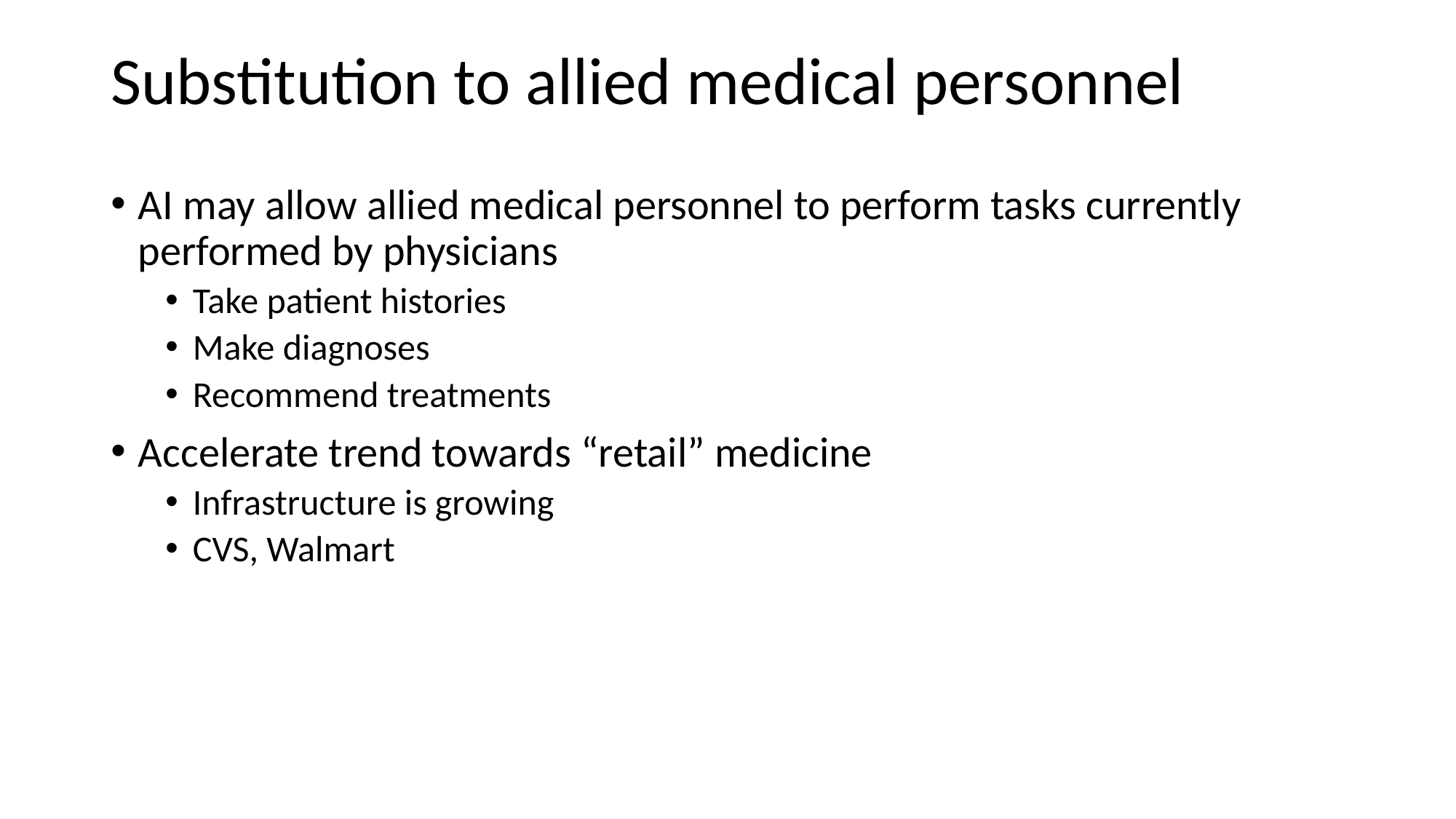

# Substitution to allied medical personnel
AI may allow allied medical personnel to perform tasks currently performed by physicians
Take patient histories
Make diagnoses
Recommend treatments
Accelerate trend towards “retail” medicine
Infrastructure is growing
CVS, Walmart